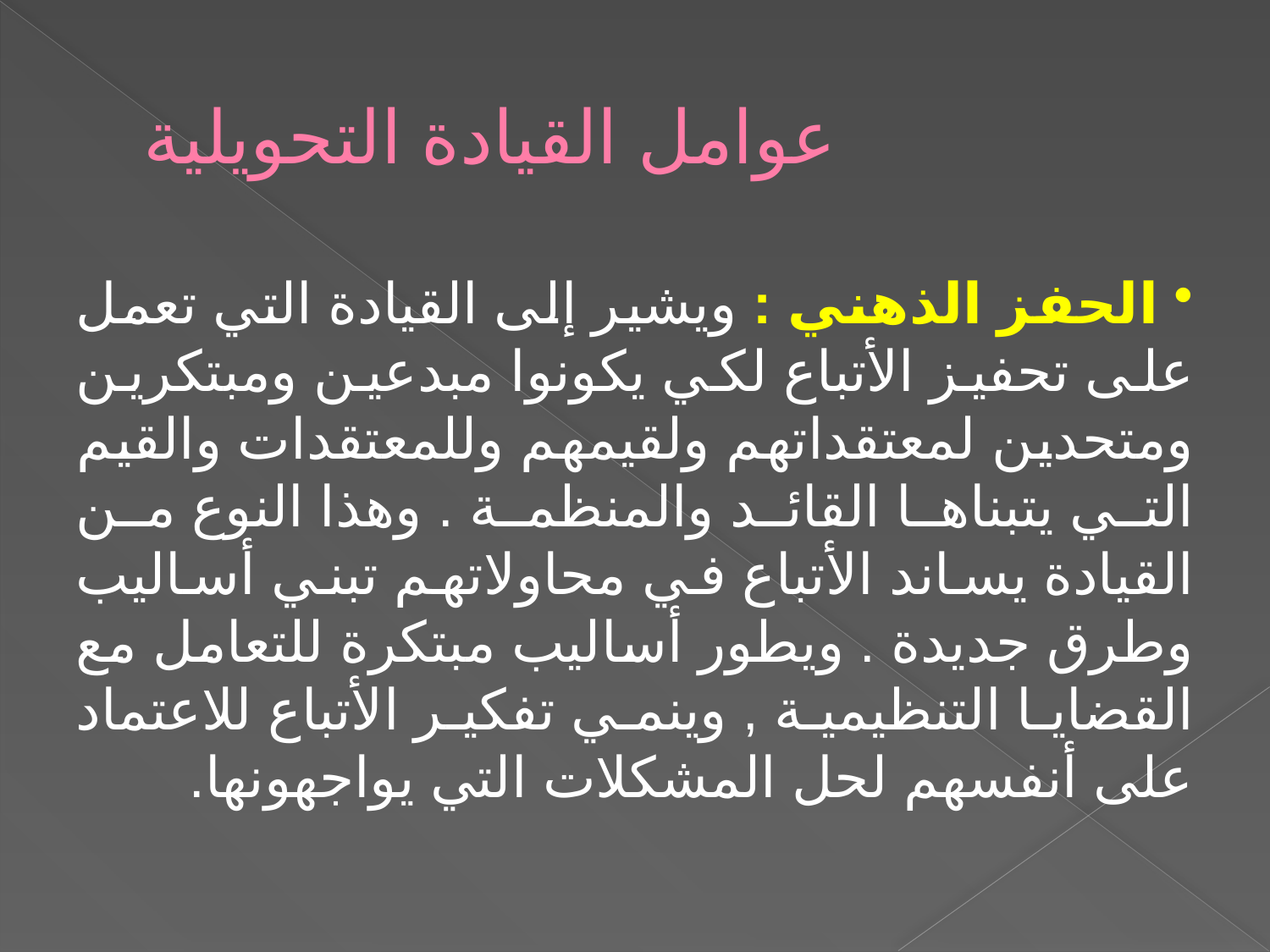

# عوامل القيادة التحويلية
 الحفز الذهني : ويشير إلى القيادة التي تعمل على تحفيز الأتباع لكي يكونوا مبدعين ومبتكرين ومتحدين لمعتقداتهم ولقيمهم وللمعتقدات والقيم التي يتبناها القائد والمنظمة . وهذا النوع من القيادة يساند الأتباع في محاولاتهم تبني أساليب وطرق جديدة . ويطور أساليب مبتكرة للتعامل مع القضايا التنظيمية , وينمي تفكير الأتباع للاعتماد على أنفسهم لحل المشكلات التي يواجهونها.